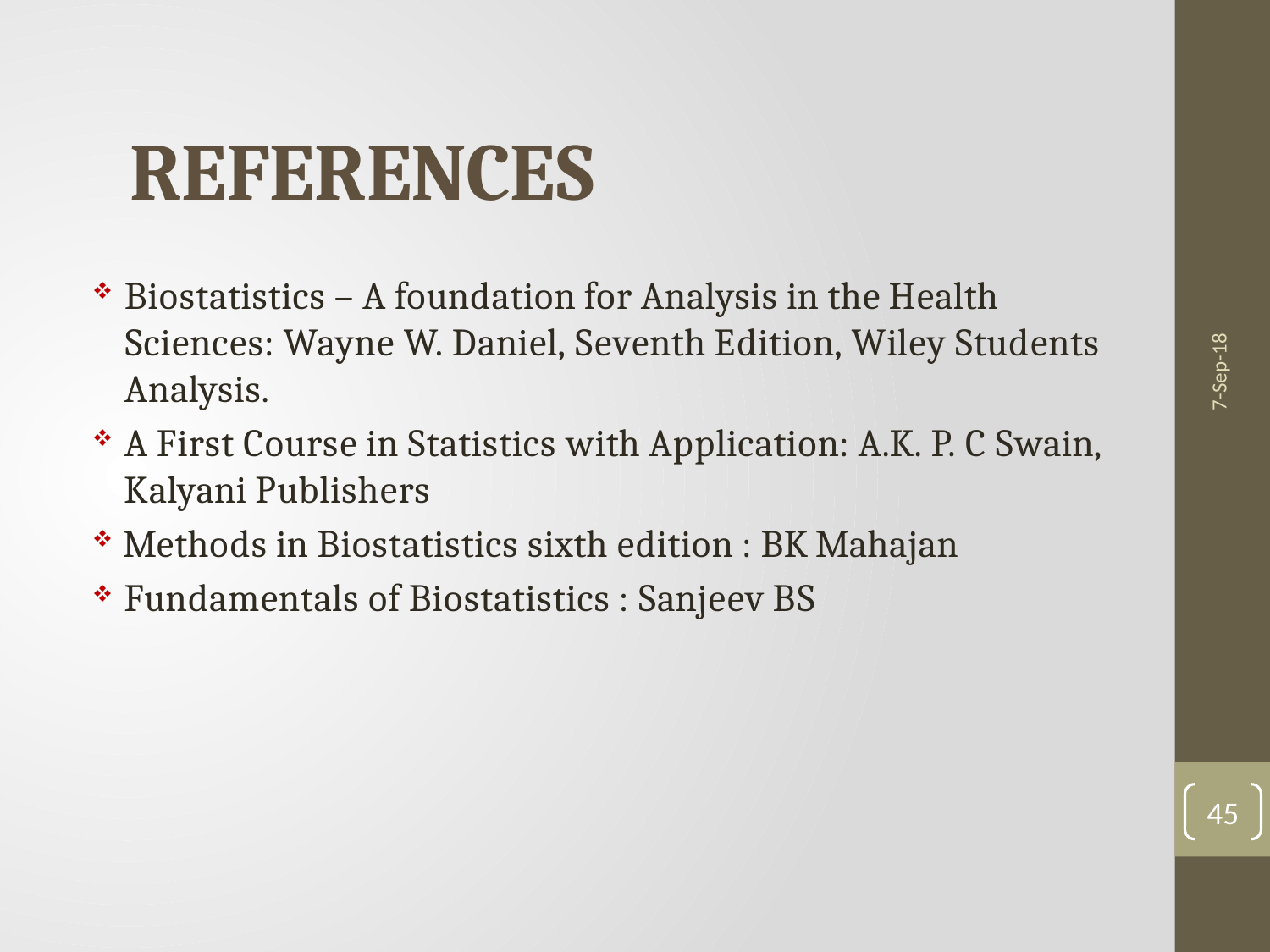

# REFERENCES
7-Sep-18
Biostatistics – A foundation for Analysis in the Health Sciences: Wayne W. Daniel, Seventh Edition, Wiley Students Analysis.
A First Course in Statistics with Application: A.K. P. C Swain, Kalyani Publishers
Methods in Biostatistics sixth edition : BK Mahajan
Fundamentals of Biostatistics : Sanjeev BS

45